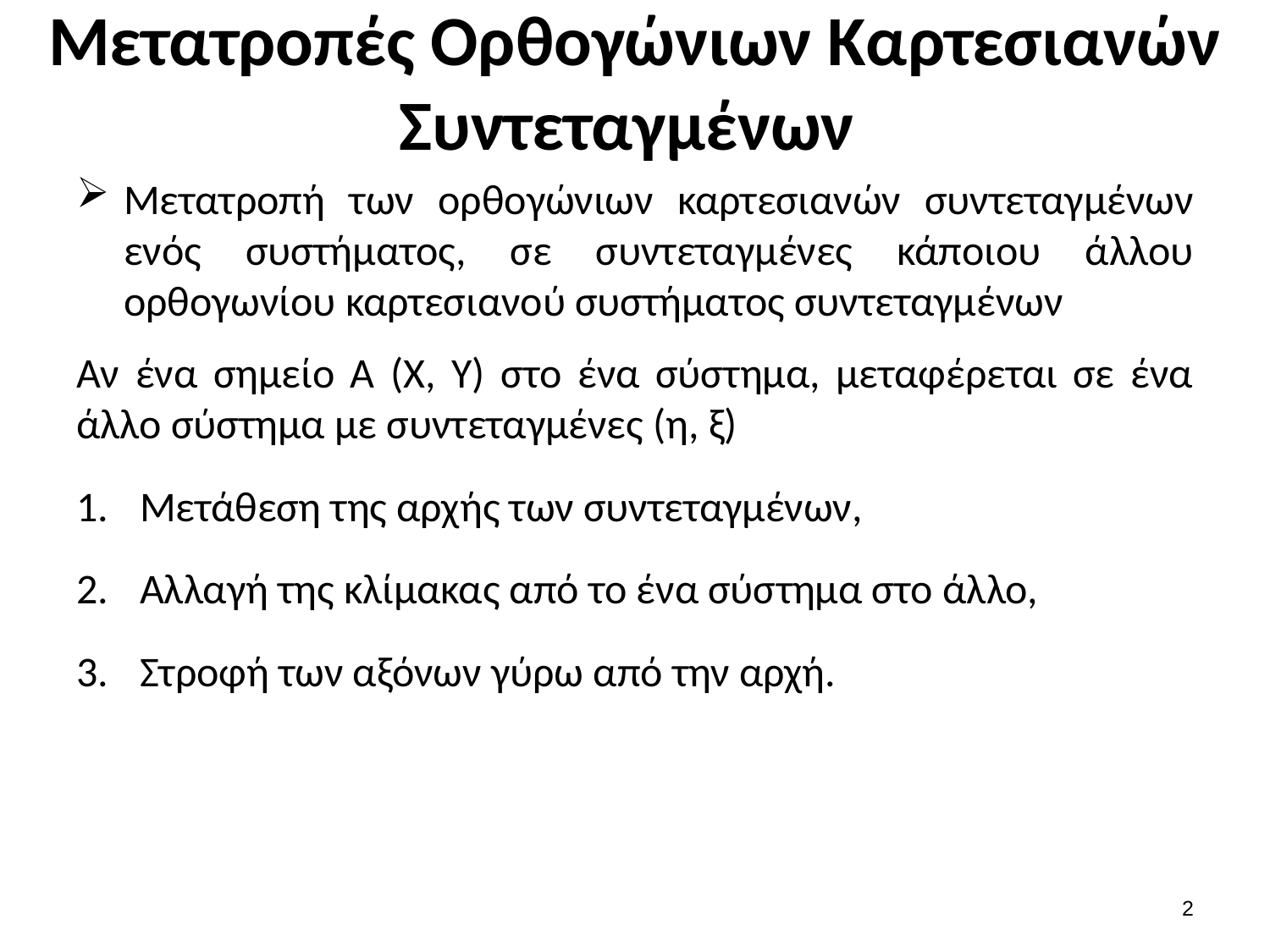

# Μετατροπές Ορθογώνιων Καρτεσιανών Συντεταγμένων
Μετατροπή των ορθογώνιων καρτεσιανών συντεταγμένων ενός συστήματος, σε συντεταγμένες κάποιου άλλου ορθογωνίου καρτεσιανού συστήματος συντεταγμένων
Αν ένα σημείο Α (Χ, Υ) στο ένα σύστημα, μεταφέρεται σε ένα άλλο σύστημα με συντεταγμένες (η, ξ)
Μετάθεση της αρχής των συντεταγμένων,
Αλλαγή της κλίμακας από το ένα σύστημα στο άλλο,
Στροφή των αξόνων γύρω από την αρχή.

2